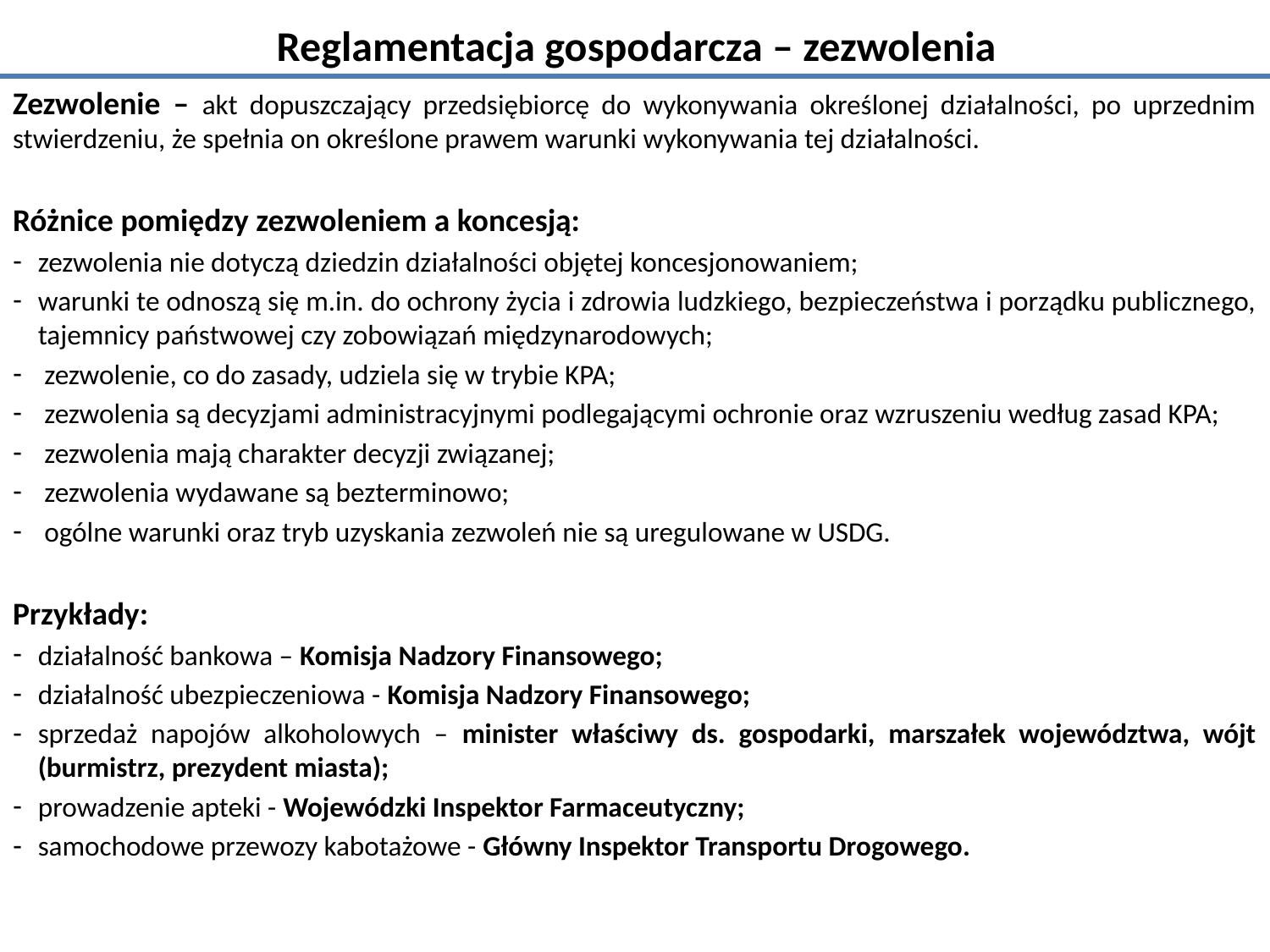

# Reglamentacja gospodarcza – zezwolenia
Zezwolenie – akt dopuszczający przedsiębiorcę do wykonywania określonej działalności, po uprzednim stwierdzeniu, że spełnia on określone prawem warunki wykonywania tej działalności.

Różnice pomiędzy zezwoleniem a koncesją:
zezwolenia nie dotyczą dziedzin działalności objętej koncesjonowaniem;
warunki te odnoszą się m.in. do ochrony życia i zdrowia ludzkiego, bezpieczeństwa i porządku publicznego, tajemnicy państwowej czy zobowiązań międzynarodowych;
 zezwolenie, co do zasady, udziela się w trybie KPA;
 zezwolenia są decyzjami administracyjnymi podlegającymi ochronie oraz wzruszeniu według zasad KPA;
 zezwolenia mają charakter decyzji związanej;
 zezwolenia wydawane są bezterminowo;
 ogólne warunki oraz tryb uzyskania zezwoleń nie są uregulowane w USDG.

Przykłady:
działalność bankowa – Komisja Nadzory Finansowego;
działalność ubezpieczeniowa - Komisja Nadzory Finansowego;
sprzedaż napojów alkoholowych – minister właściwy ds. gospodarki, marszałek województwa, wójt (burmistrz, prezydent miasta);
prowadzenie apteki - Wojewódzki Inspektor Farmaceutyczny;
samochodowe przewozy kabotażowe - Główny Inspektor Transportu Drogowego.